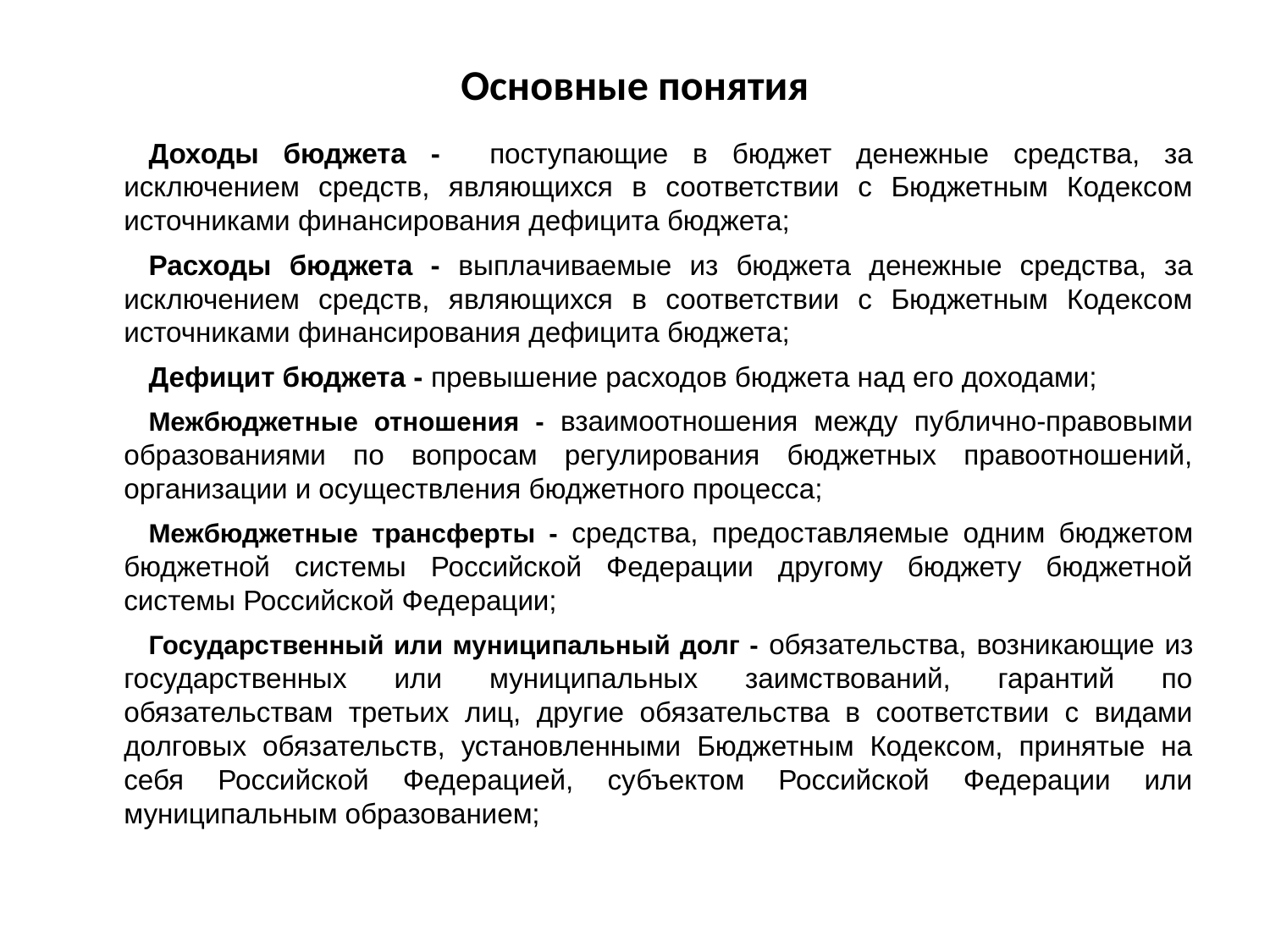

# Основные понятия
Доходы бюджета -  поступающие в бюджет денежные средства, за исключением средств, являющихся в соответствии с Бюджетным Кодексом источниками финансирования дефицита бюджета;
Расходы бюджета - выплачиваемые из бюджета денежные средства, за исключением средств, являющихся в соответствии с Бюджетным Кодексом источниками финансирования дефицита бюджета;
Дефицит бюджета - превышение расходов бюджета над его доходами;
Межбюджетные отношения - взаимоотношения между публично-правовыми образованиями по вопросам регулирования бюджетных правоотношений, организации и осуществления бюджетного процесса;
Межбюджетные трансферты - средства, предоставляемые одним бюджетом бюджетной системы Российской Федерации другому бюджету бюджетной системы Российской Федерации;
Государственный или муниципальный долг - обязательства, возникающие из государственных или муниципальных заимствований, гарантий по обязательствам третьих лиц, другие обязательства в соответствии с видами долговых обязательств, установленными Бюджетным Кодексом, принятые на себя Российской Федерацией, субъектом Российской Федерации или муниципальным образованием;